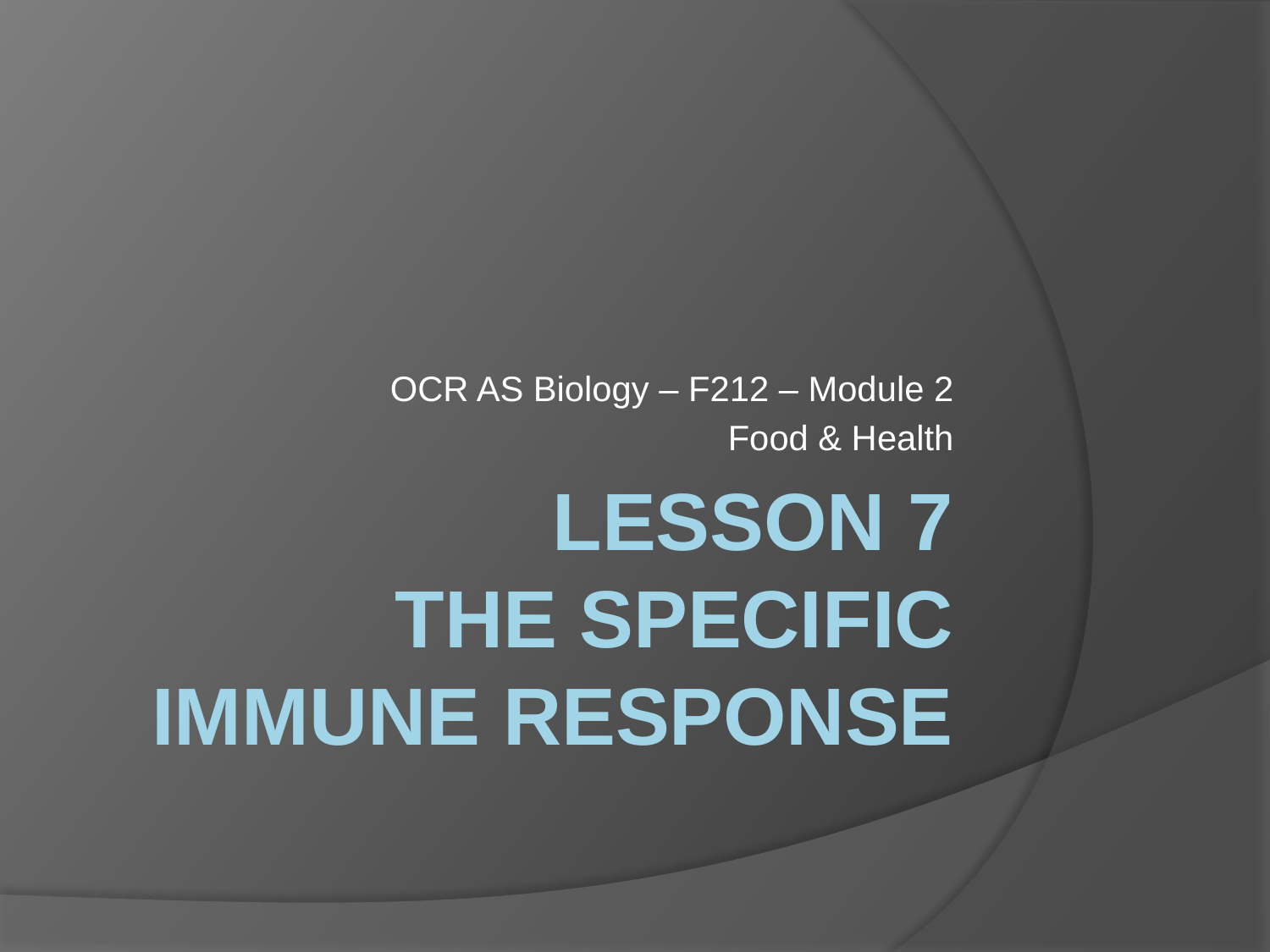

OCR AS Biology – F212 – Module 2
Food & Health
# Lesson 7 The Specific Immune Response